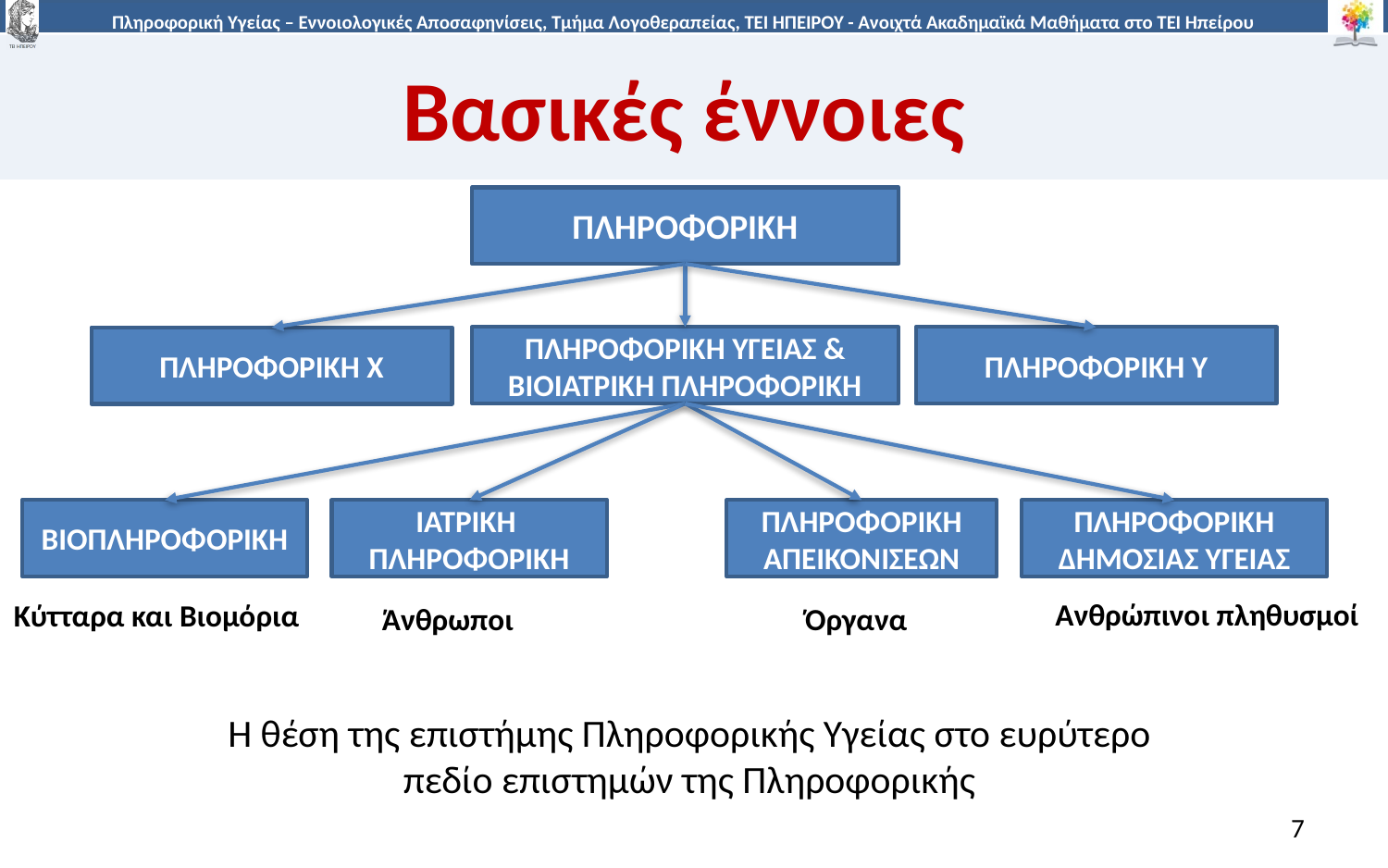

# Βασικές έννοιες
ΠΛΗΡΟΦΟΡΙΚΗ
ΠΛΗΡΟΦΟΡΙΚΗ ΥΓΕΙΑΣ & ΒΙΟΙΑΤΡΙΚΗ ΠΛΗΡΟΦΟΡΙΚΗ
ΠΛΗΡΟΦΟΡΙΚΗ Υ
ΠΛΗΡΟΦΟΡΙΚΗ Χ
ΒΙΟΠΛΗΡΟΦΟΡΙΚΗ
ΙΑΤΡΙΚΗ
ΠΛΗΡΟΦΟΡΙΚΗ
ΠΛΗΡΟΦΟΡΙΚΗ ΑΠΕΙΚΟΝΙΣΕΩΝ
ΠΛΗΡΟΦΟΡΙΚΗ ΔΗΜΟΣΙΑΣ ΥΓΕΙΑΣ
Ανθρώπινοι πληθυσμοί
Κύτταρα και Βιομόρια
Άνθρωποι
Όργανα
Η θέση της επιστήμης Πληροφορικής Υγείας στο ευρύτερο
πεδίο επιστημών της Πληροφορικής
7